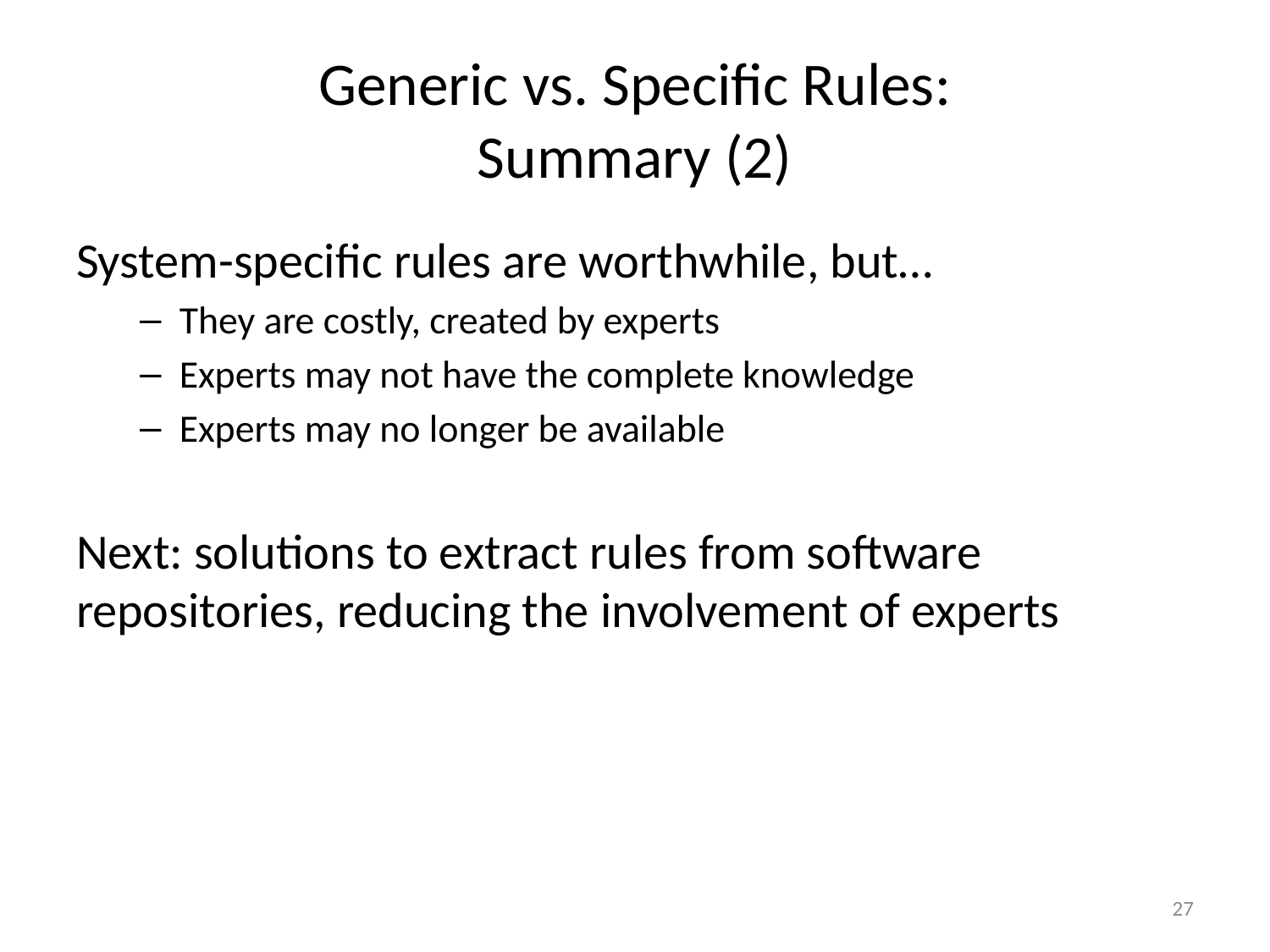

# Generic vs. Specific Rules: Summary (2)
System-specific rules are worthwhile, but…
They are costly, created by experts
Experts may not have the complete knowledge
Experts may no longer be available

Next: solutions to extract rules from software repositories, reducing the involvement of experts

27